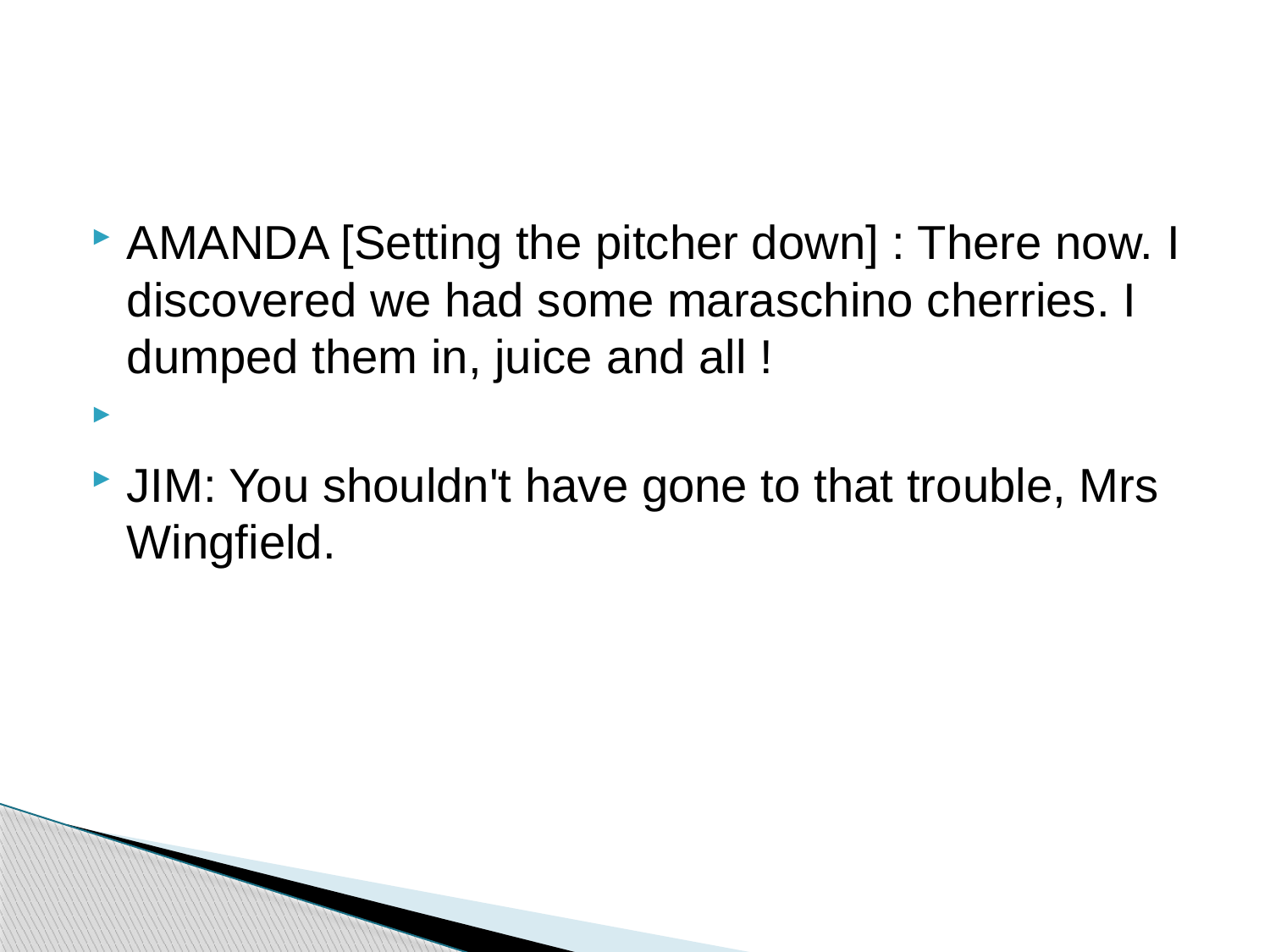

#
AMANDA [Setting the pitcher down] : There now. I discovered we had some maraschino cherries. I dumped them in, juice and all !

JIM: You shouldn't have gone to that trouble, Mrs Wingfield.